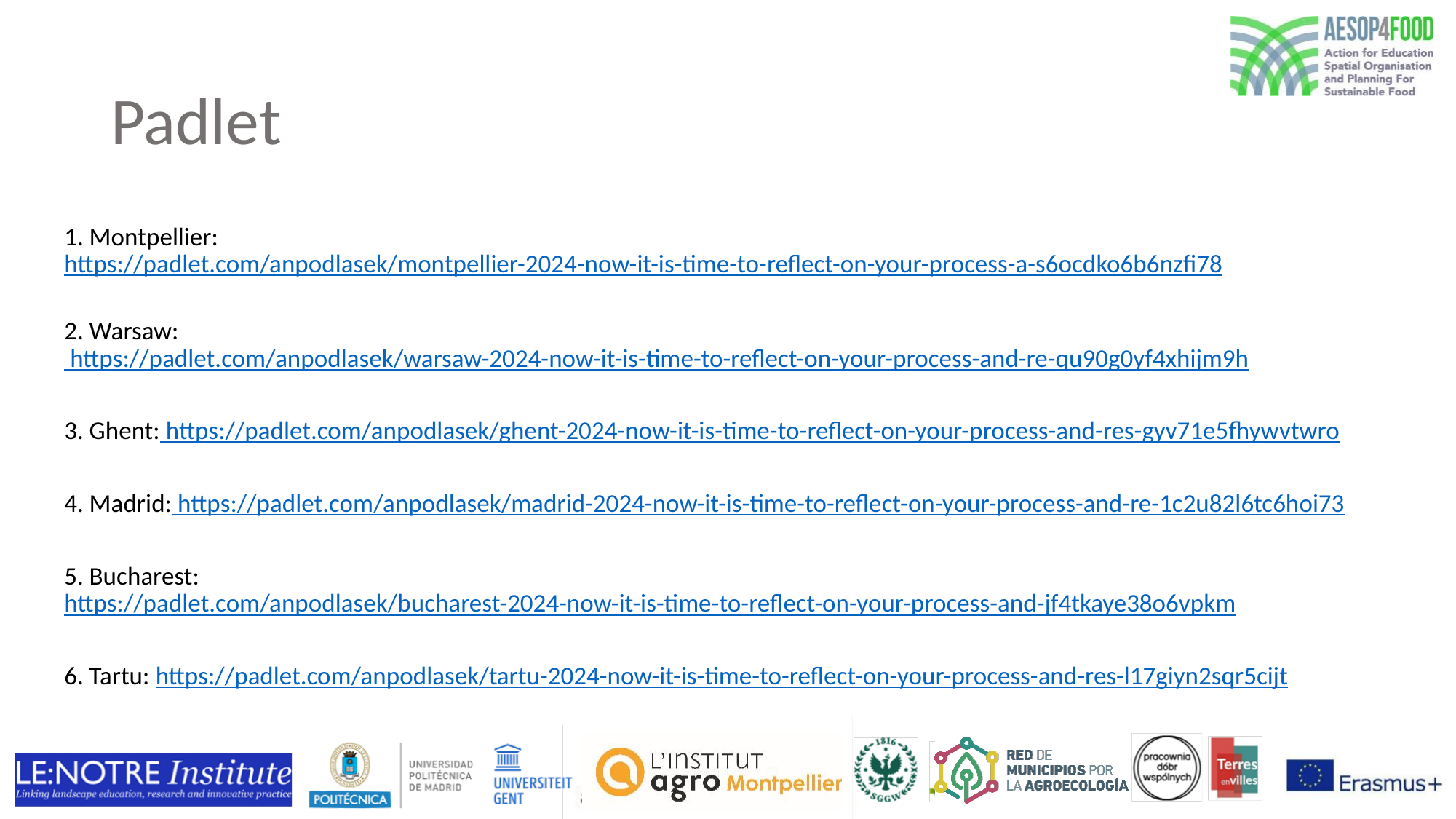

# Padlet
1. Montpellier: https://padlet.com/anpodlasek/montpellier-2024-now-it-is-time-to-reflect-on-your-process-a-s6ocdko6b6nzfi78
2. Warsaw: https://padlet.com/anpodlasek/warsaw-2024-now-it-is-time-to-reflect-on-your-process-and-re-qu90g0yf4xhijm9h

3. Ghent: https://padlet.com/anpodlasek/ghent-2024-now-it-is-time-to-reflect-on-your-process-and-res-gyv71e5fhywvtwro

4. Madrid: https://padlet.com/anpodlasek/madrid-2024-now-it-is-time-to-reflect-on-your-process-and-re-1c2u82l6tc6hoi73

5. Bucharest: https://padlet.com/anpodlasek/bucharest-2024-now-it-is-time-to-reflect-on-your-process-and-jf4tkaye38o6vpkm

6. Tartu: https://padlet.com/anpodlasek/tartu-2024-now-it-is-time-to-reflect-on-your-process-and-res-l17giyn2sqr5cijt